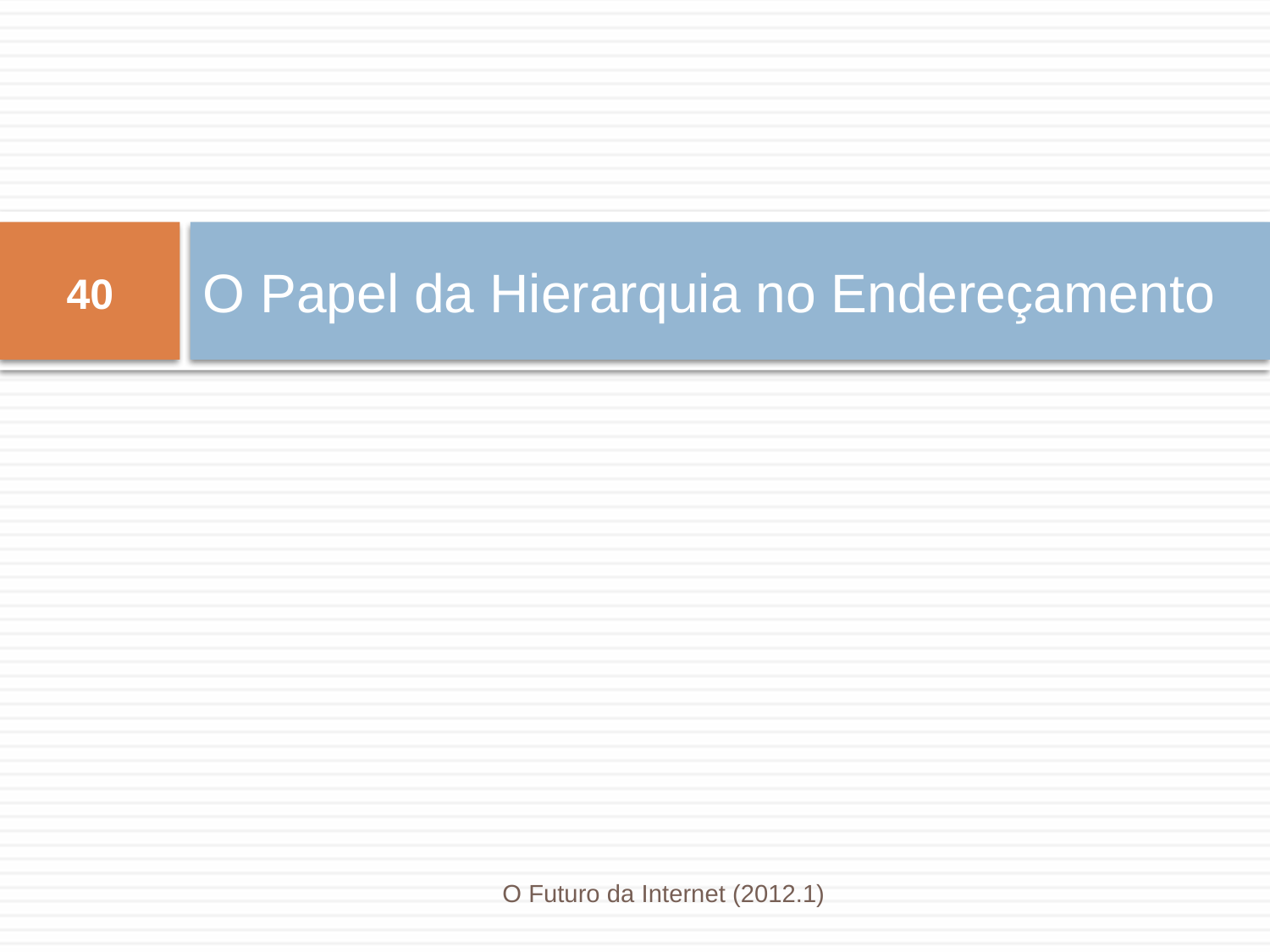

# O Papel da Hierarquia no Endereçamento
40

O Futuro da Internet (2012.1)